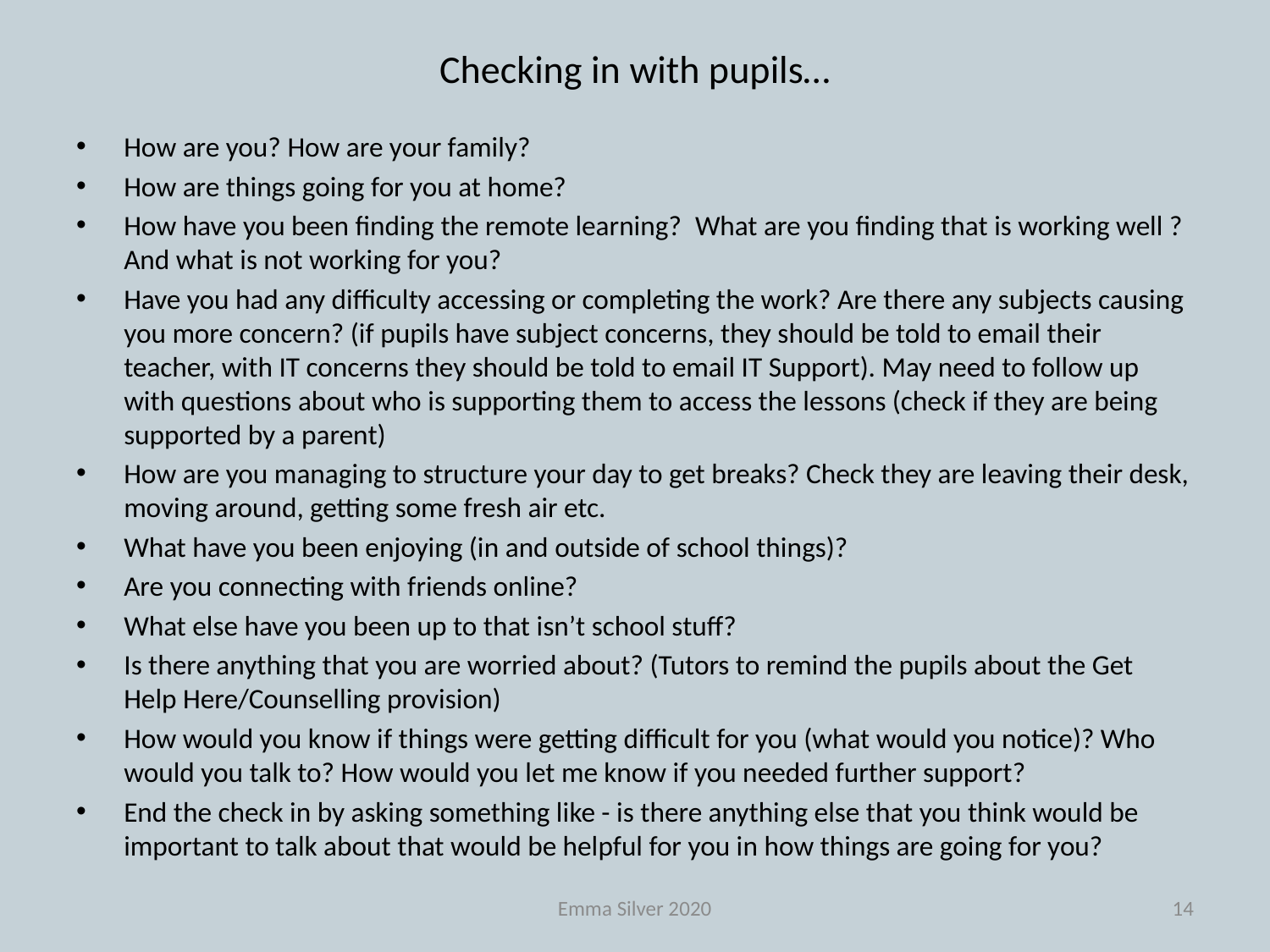

# Checking in with pupils…
How are you? How are your family?
How are things going for you at home?
How have you been finding the remote learning?  What are you finding that is working well ? And what is not working for you?
Have you had any difficulty accessing or completing the work? Are there any subjects causing you more concern? (if pupils have subject concerns, they should be told to email their teacher, with IT concerns they should be told to email IT Support). May need to follow up with questions about who is supporting them to access the lessons (check if they are being supported by a parent)
How are you managing to structure your day to get breaks? Check they are leaving their desk, moving around, getting some fresh air etc.
What have you been enjoying (in and outside of school things)?
Are you connecting with friends online?
What else have you been up to that isn’t school stuff?
Is there anything that you are worried about? (Tutors to remind the pupils about the Get Help Here/Counselling provision)
How would you know if things were getting difficult for you (what would you notice)? Who would you talk to? How would you let me know if you needed further support?
End the check in by asking something like - is there anything else that you think would be important to talk about that would be helpful for you in how things are going for you?

Emma Silver 2020
14